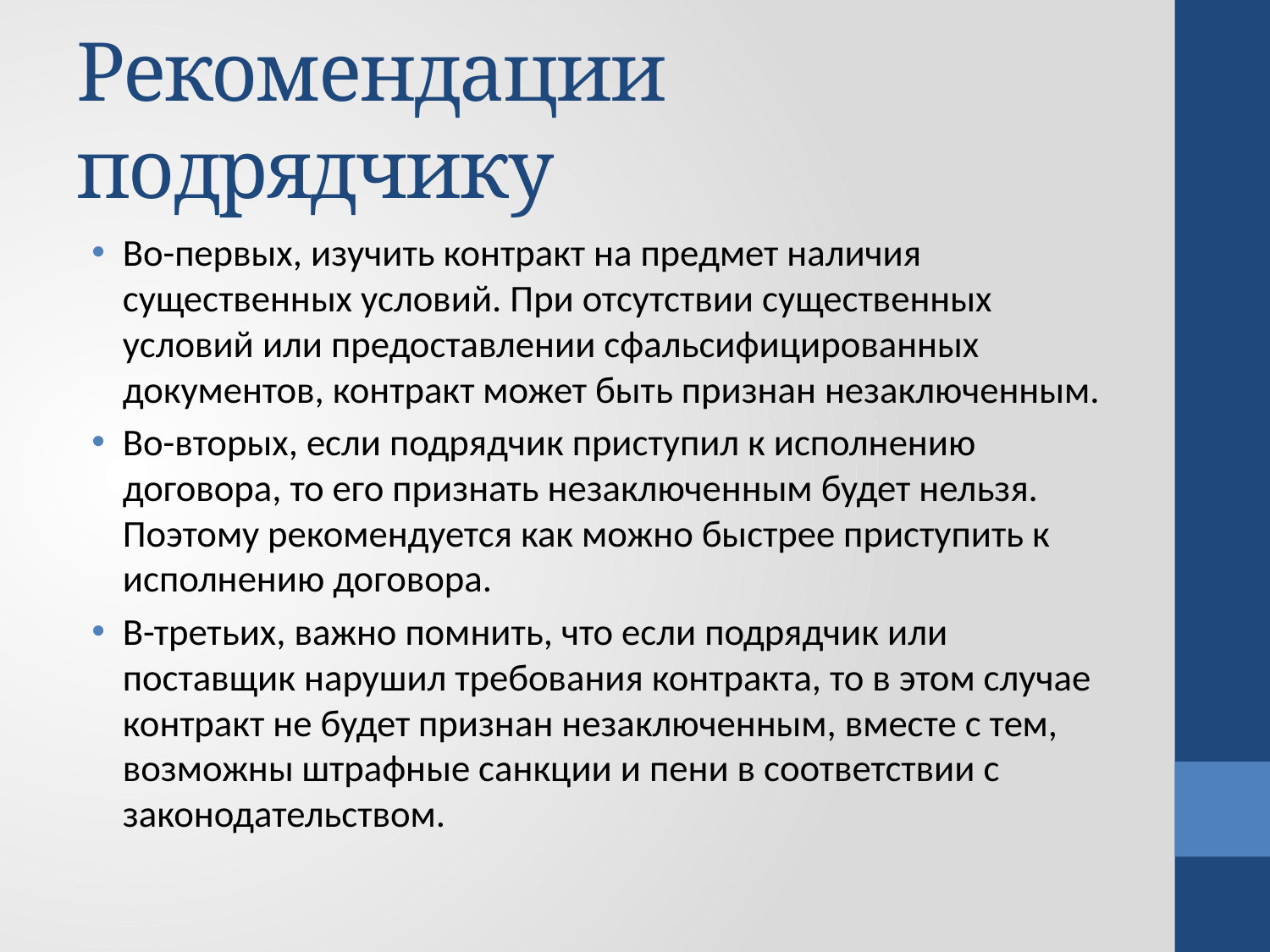

# Рекомендации подрядчику
Во-первых, изучить контракт на предмет наличия существенных условий. При отсутствии существенных условий или предоставлении сфальсифицированных документов, контракт может быть признан незаключенным.
Во-вторых, если подрядчик приступил к исполнению договора, то его признать незаключенным будет нельзя. Поэтому рекомендуется как можно быстрее приступить к исполнению договора.
В-третьих, важно помнить, что если подрядчик или поставщик нарушил требования контракта, то в этом случае контракт не будет признан незаключенным, вместе с тем, возможны штрафные санкции и пени в соответствии с законодательством.